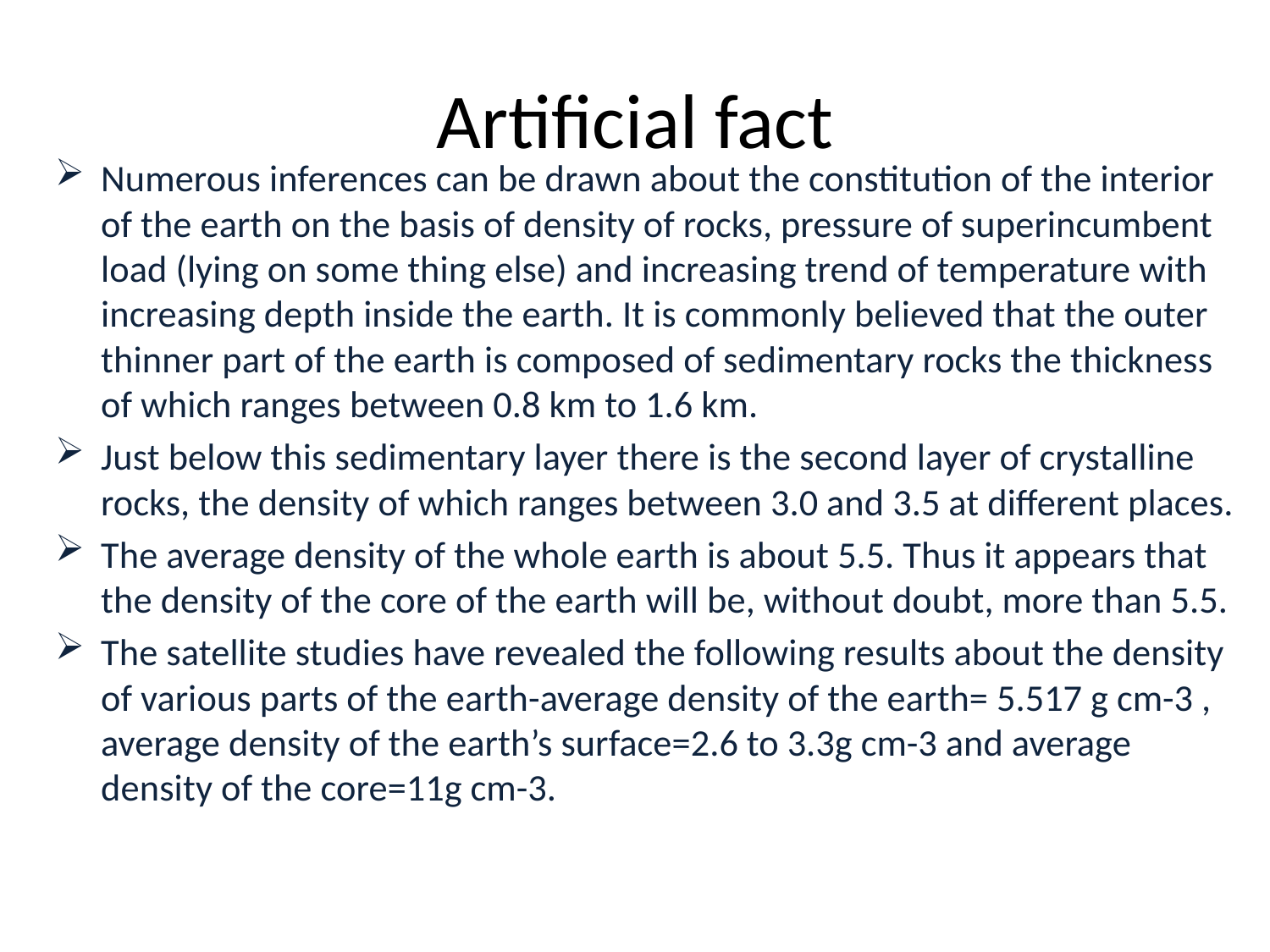

# Artificial fact
Numerous inferences can be drawn about the constitution of the interior of the earth on the basis of density of rocks, pressure of superincumbent load (lying on some thing else) and increasing trend of temperature with increasing depth inside the earth. It is commonly believed that the outer thinner part of the earth is composed of sedimentary rocks the thickness of which ranges between 0.8 km to 1.6 km.
Just below this sedimentary layer there is the second layer of crystalline rocks, the density of which ranges between 3.0 and 3.5 at different places.
The average density of the whole earth is about 5.5. Thus it appears that the density of the core of the earth will be, without doubt, more than 5.5.
The satellite studies have revealed the following results about the density of various parts of the earth-average density of the earth= 5.517 g cm-3 , average density of the earth’s surface=2.6 to 3.3g cm-3 and average density of the core=11g cm-3.